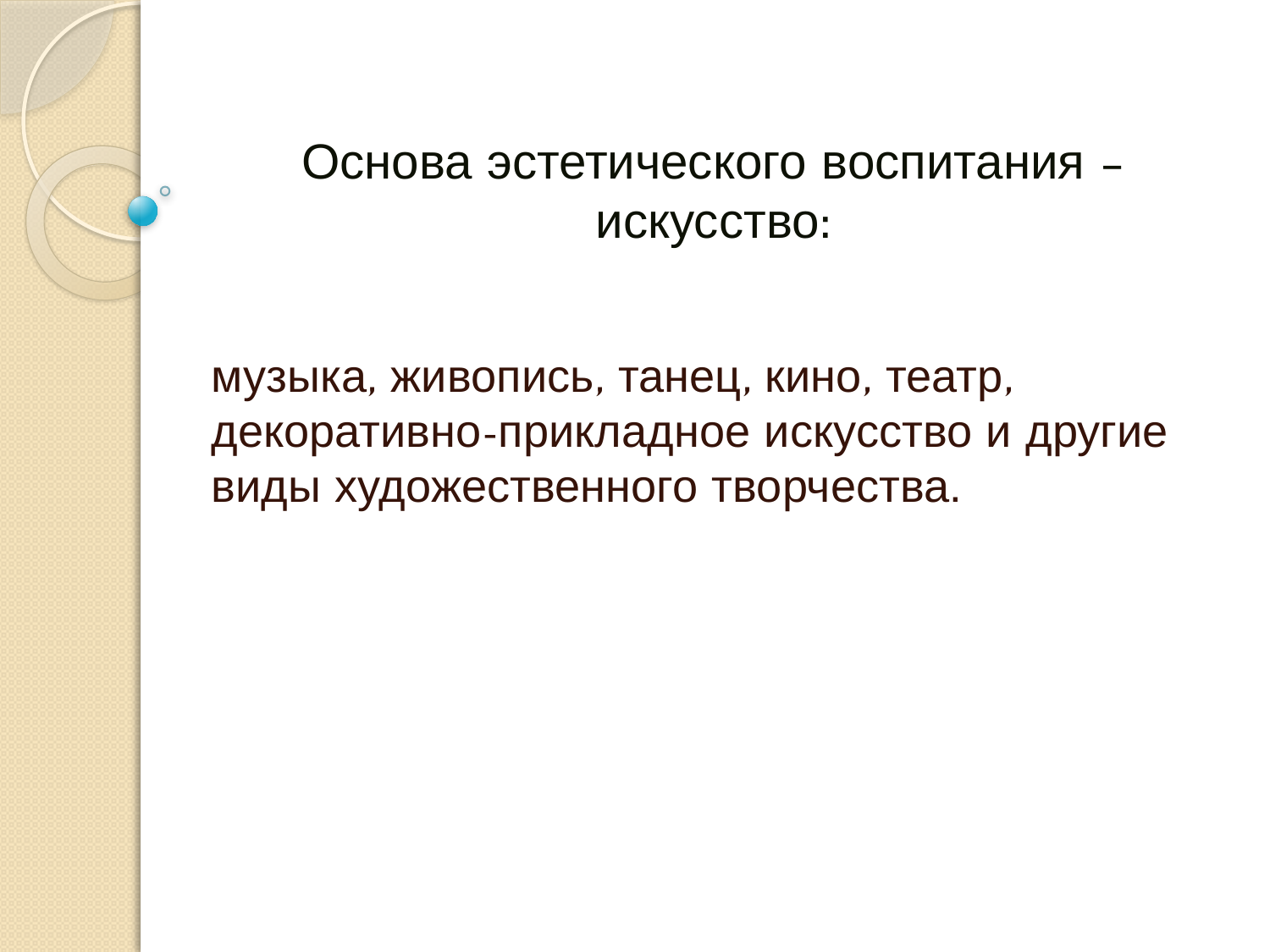

# Основа эстетического воспитания – искусство:
музыка, живопись, танец, кино, театр, декоративно-прикладное искусство и другие виды художественного творчества.